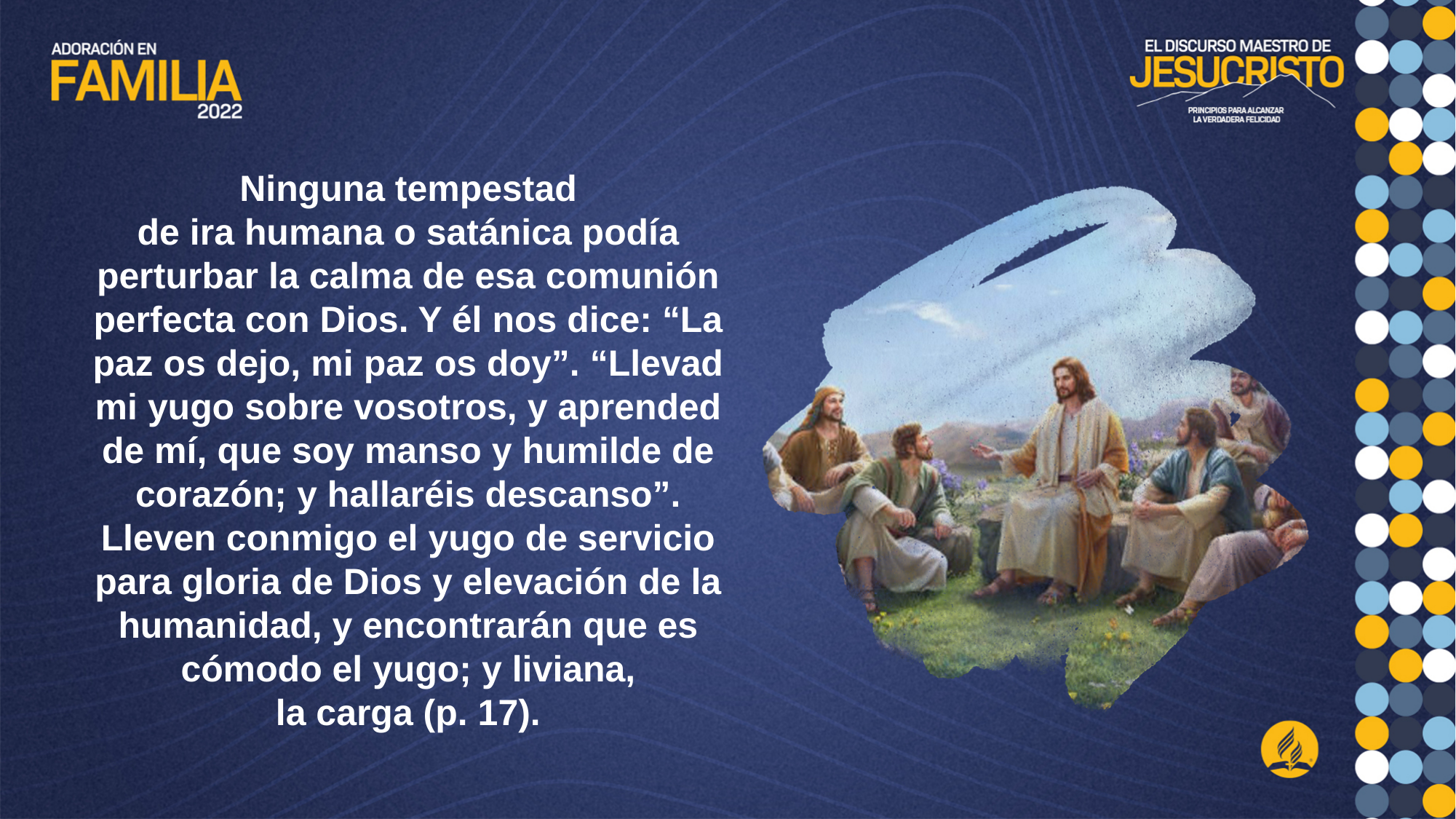

Ninguna tempestad
de ira humana o satánica podía perturbar la calma de esa comunión
perfecta con Dios. Y él nos dice: “La paz os dejo, mi paz os doy”. “Llevad mi yugo sobre vosotros, y aprended de mí, que soy manso y humilde de corazón; y hallaréis descanso”. Lleven conmigo el yugo de servicio para gloria de Dios y elevación de la humanidad, y encontrarán que es cómodo el yugo; y liviana,
la carga (p. 17).